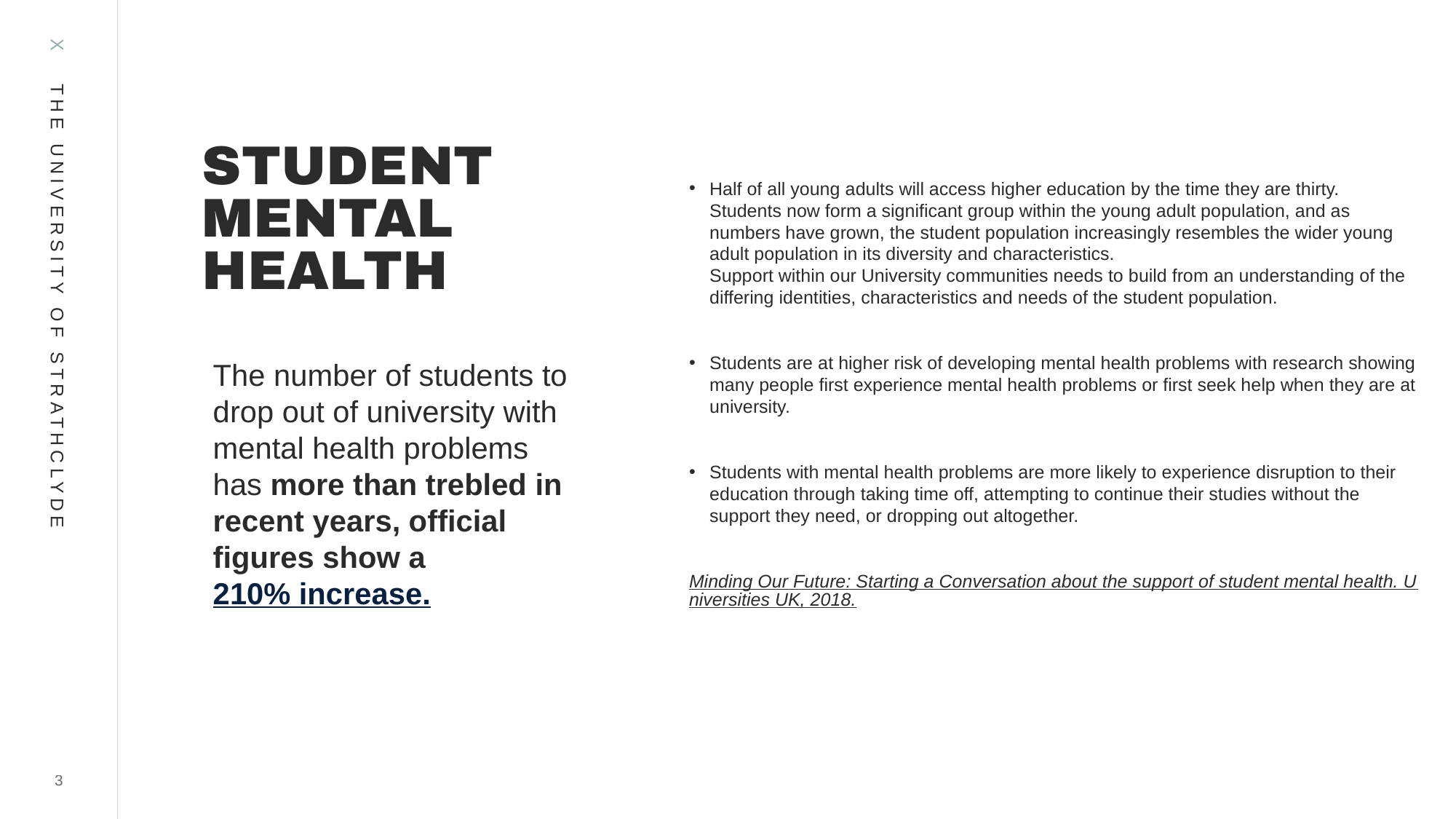

# STUDENT MENTAL HEALTH
Half of all young adults will access higher education by the time they are thirty.
Students now form a significant group within the young adult population, and as numbers have grown, the student population increasingly resembles the wider young adult population in its diversity and characteristics.
Support within our University communities needs to build from an understanding of the differing identities, characteristics and needs of the student population.

Students are at higher risk of developing mental health problems with research showing many people first experience mental health problems or first seek help when they are at university.

Students with mental health problems are more likely to experience disruption to their education through taking time off, attempting to continue their studies without the support they need, or dropping out altogether.
Minding Our Future: Starting a Conversation about the support of student mental health. Universities UK, 2018.
The number of students to drop out of university with mental health problems has more than trebled in recent years, official figures show a 210% increase.

3